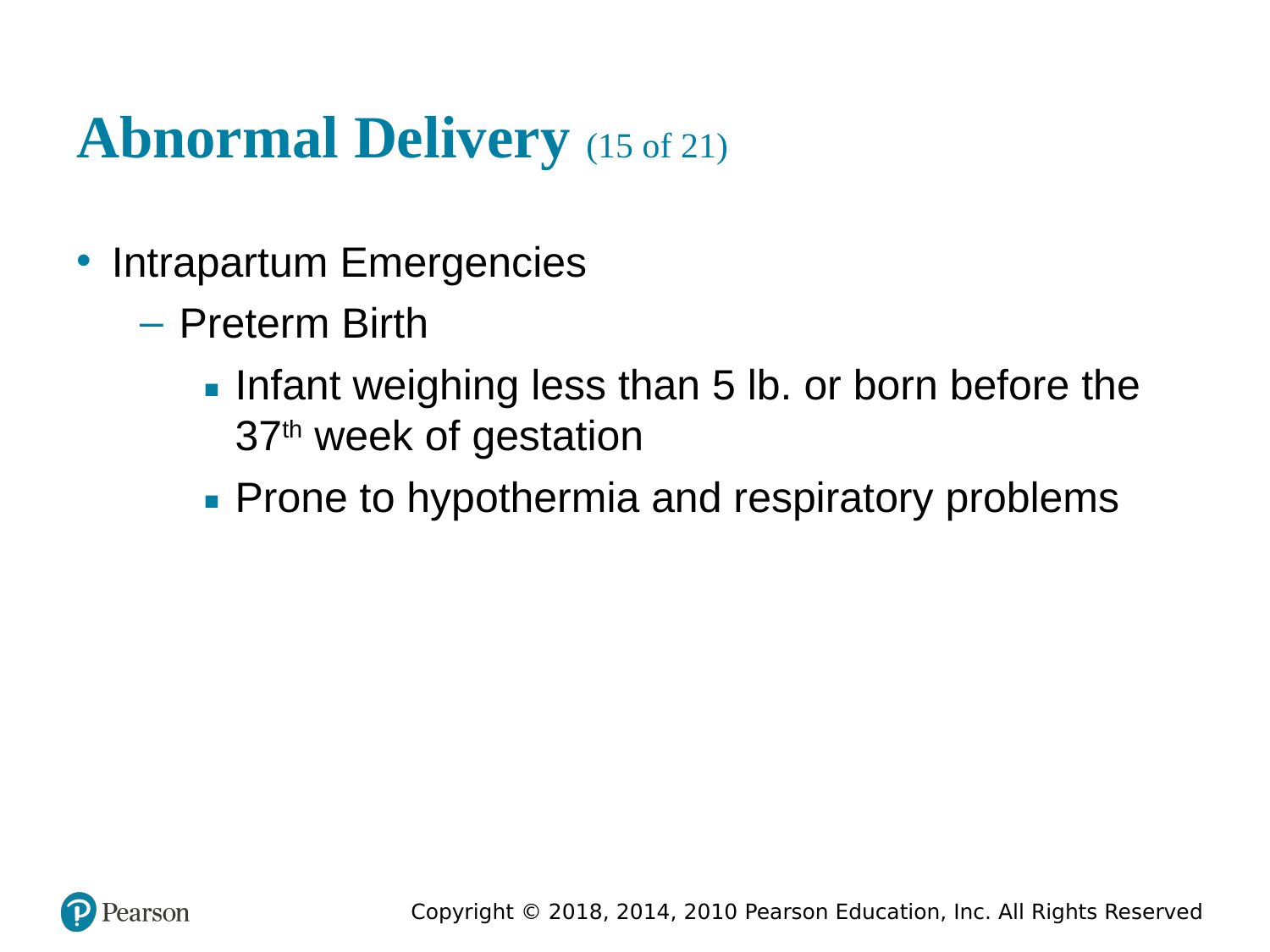

# Abnormal Delivery (15 of 21)
Intrapartum Emergencies
Preterm Birth
Infant weighing less than 5 lb. or born before the 37th week of gestation
Prone to hypothermia and respiratory problems